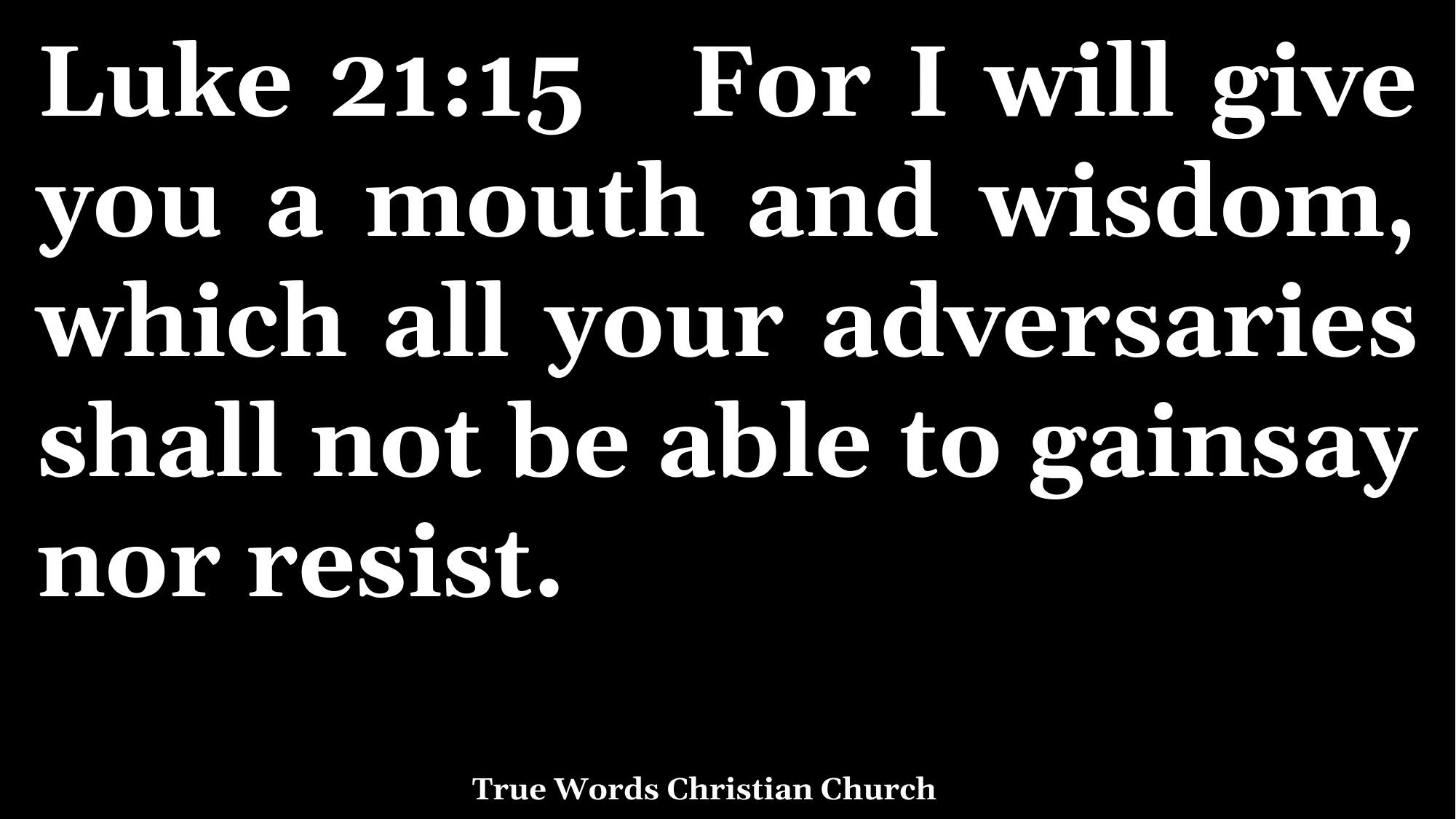

Luke 21:15   For I will give you a mouth and wisdom, which all your adversaries shall not be able to gainsay nor resist.
True Words Christian Church